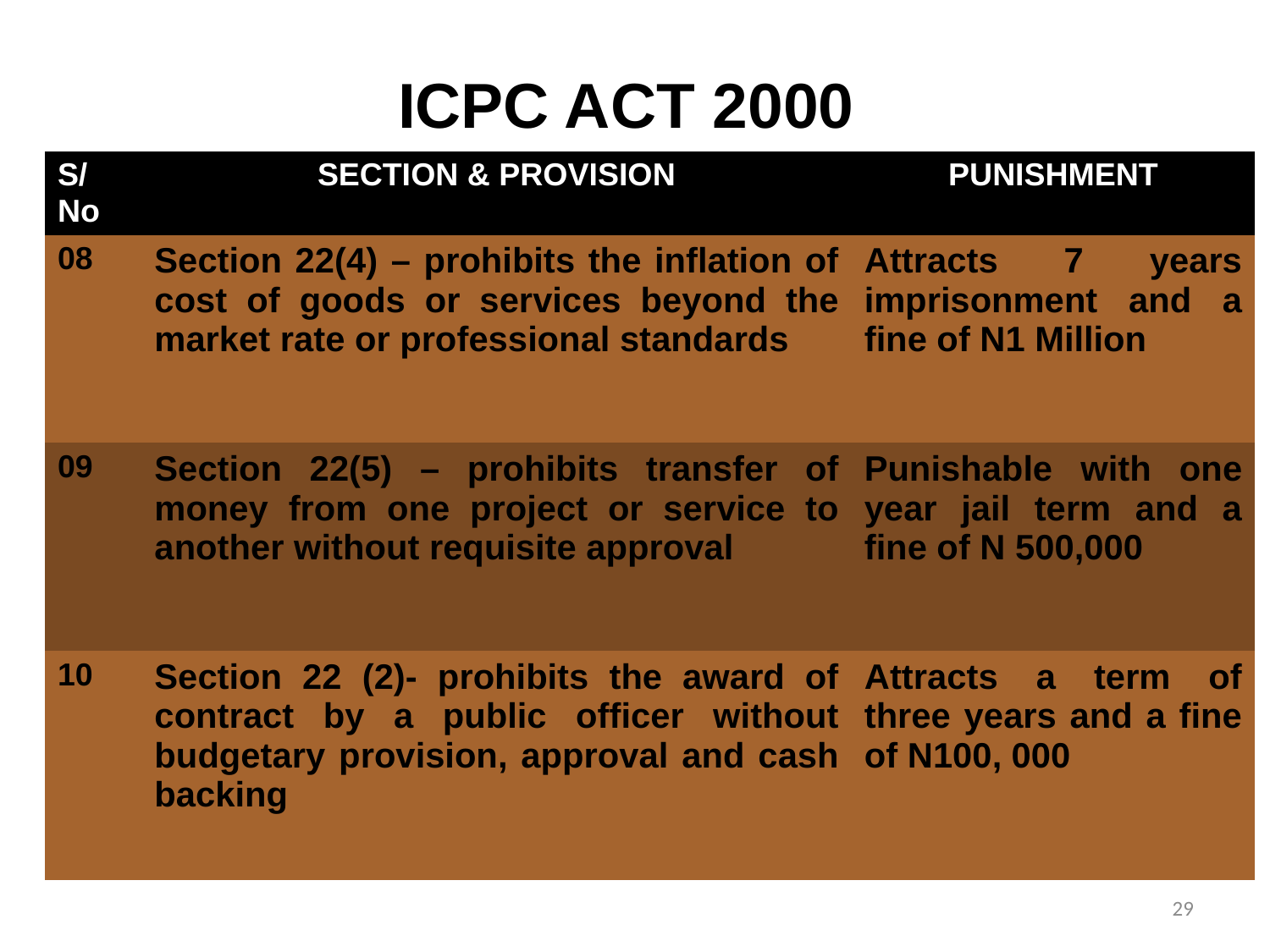

# ICPC ACT 2000
| S/No | SECTION & PROVISION | PUNISHMENT |
| --- | --- | --- |
| 08 | Section 22(4) – prohibits the inflation of cost of goods or services beyond the market rate or professional standards | Attracts 7 years imprisonment and a fine of N1 Million |
| 09 | Section 22(5) – prohibits transfer of money from one project or service to another without requisite approval | Punishable with one year jail term and a fine of N 500,000 |
| 10 | Section 22 (2)- prohibits the award of contract by a public officer without budgetary provision, approval and cash backing | Attracts a term of three years and a fine of N100, 000 |

29